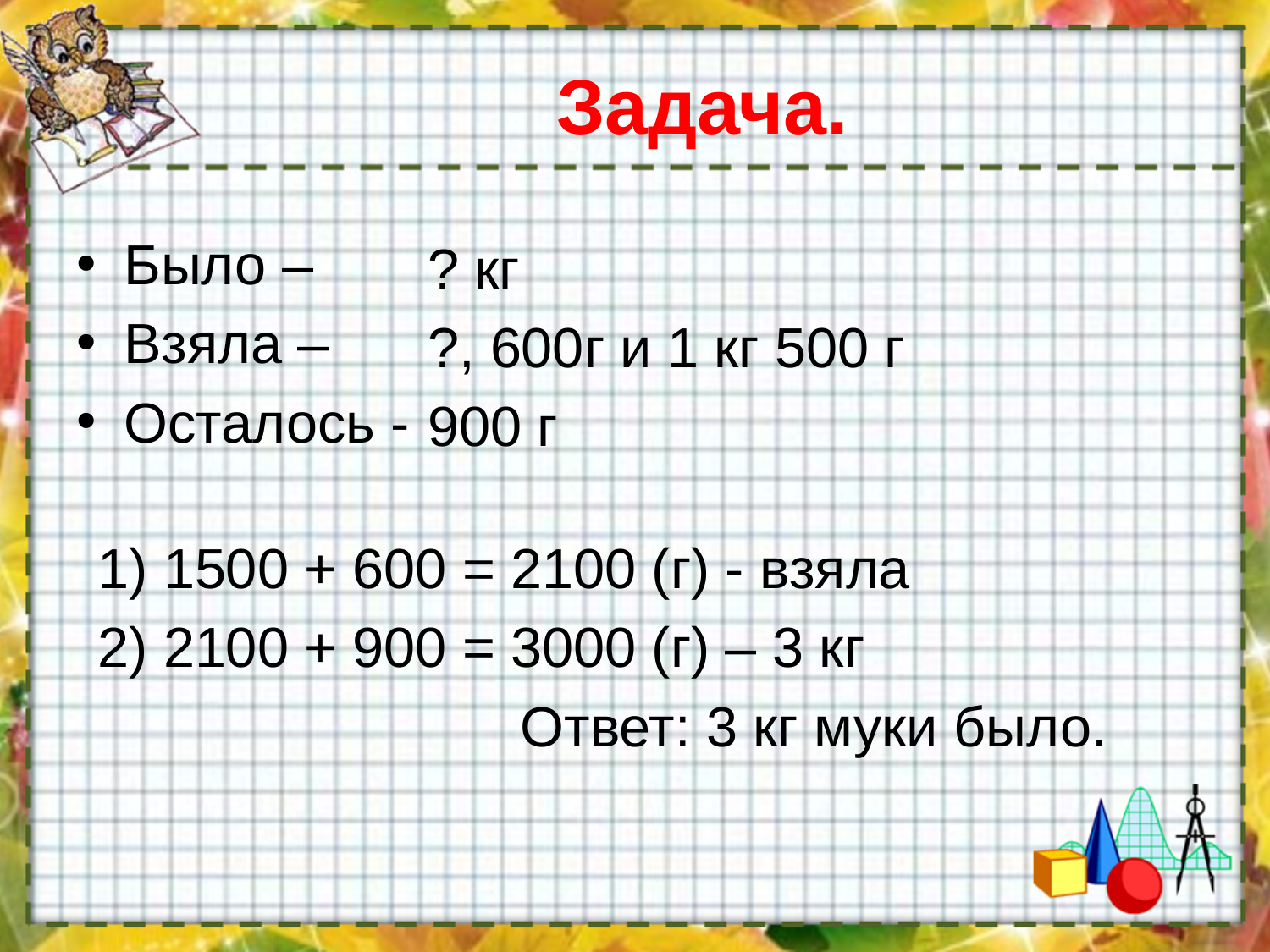

# Задача.
Было –
Взяла –
Осталось -
? кг
?, 600г и 1 кг 500 г
900 г
1) 1500 + 600 = 2100 (г) - взяла
2) 2100 + 900 = 3000 (г) – 3 кг
                           Ответ: 3 кг муки было.